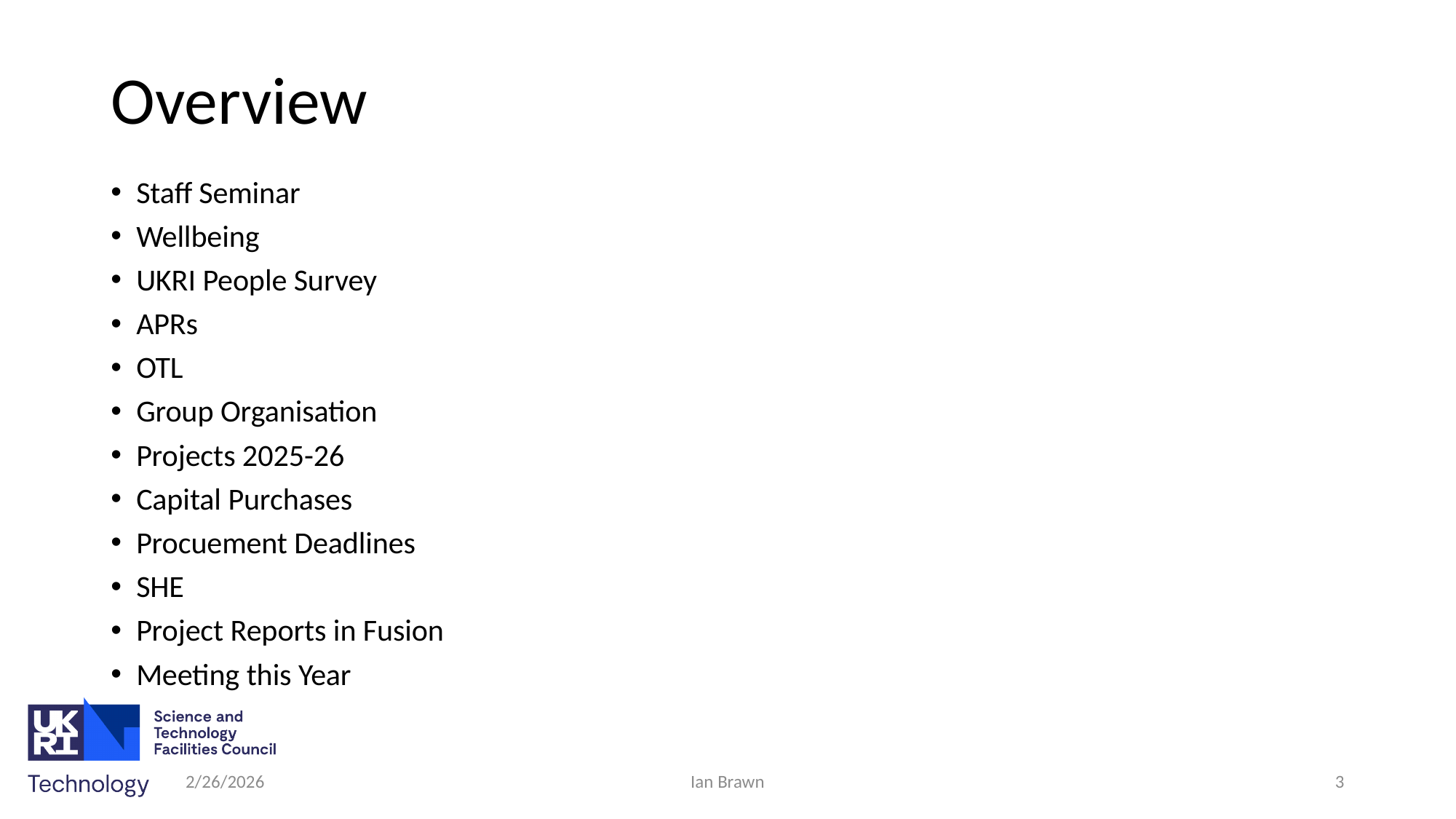

# Overview
Staff Seminar
Wellbeing
UKRI People Survey
APRs
OTL
Group Organisation
Projects 2025-26
Capital Purchases
Procuement Deadlines
SHE
Project Reports in Fusion
Meeting this Year

2/26/2026
Ian Brawn
3